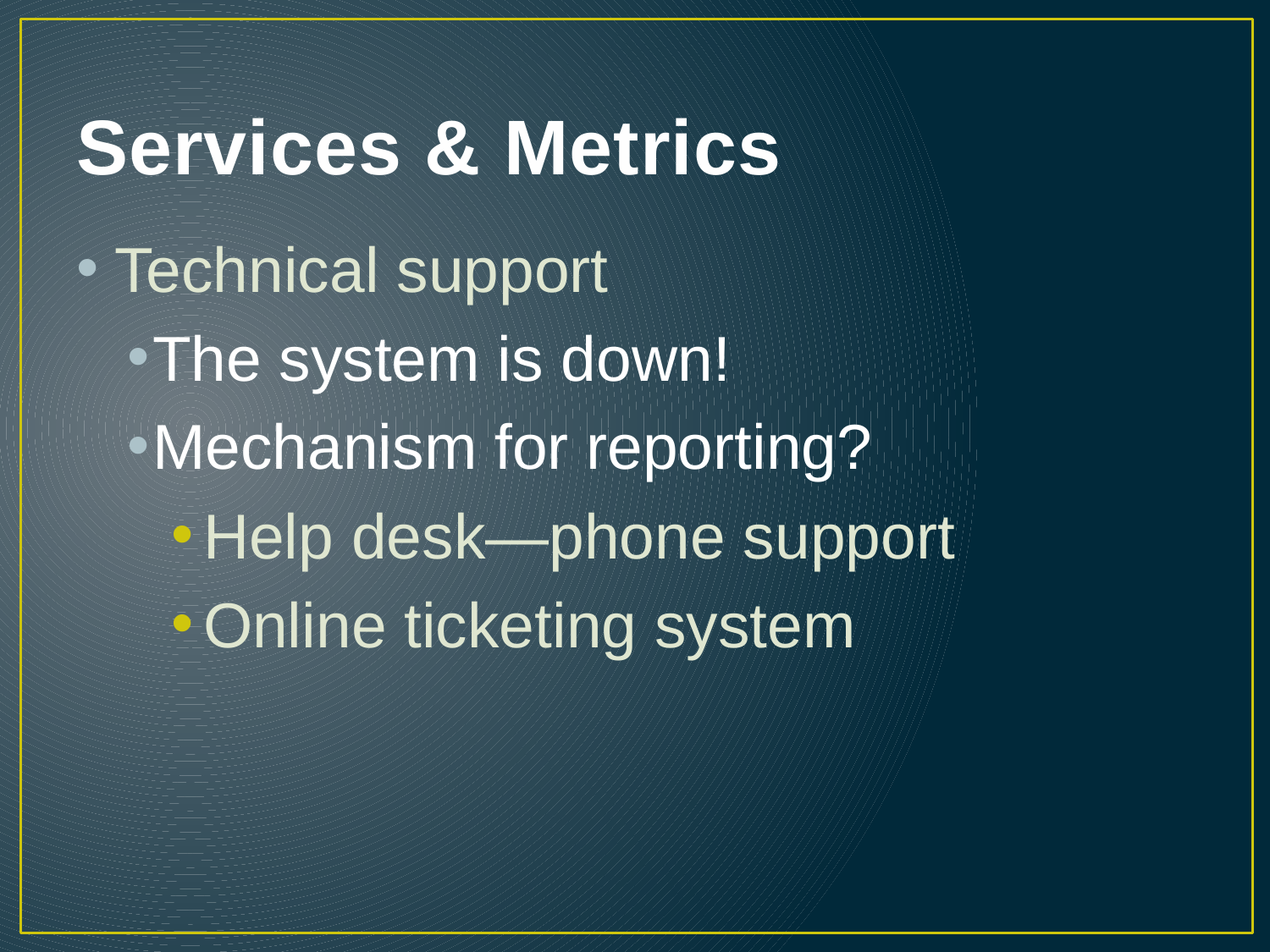

# Services & Metrics
Technical support
The system is down!
Mechanism for reporting?
Help desk—phone support
Online ticketing system